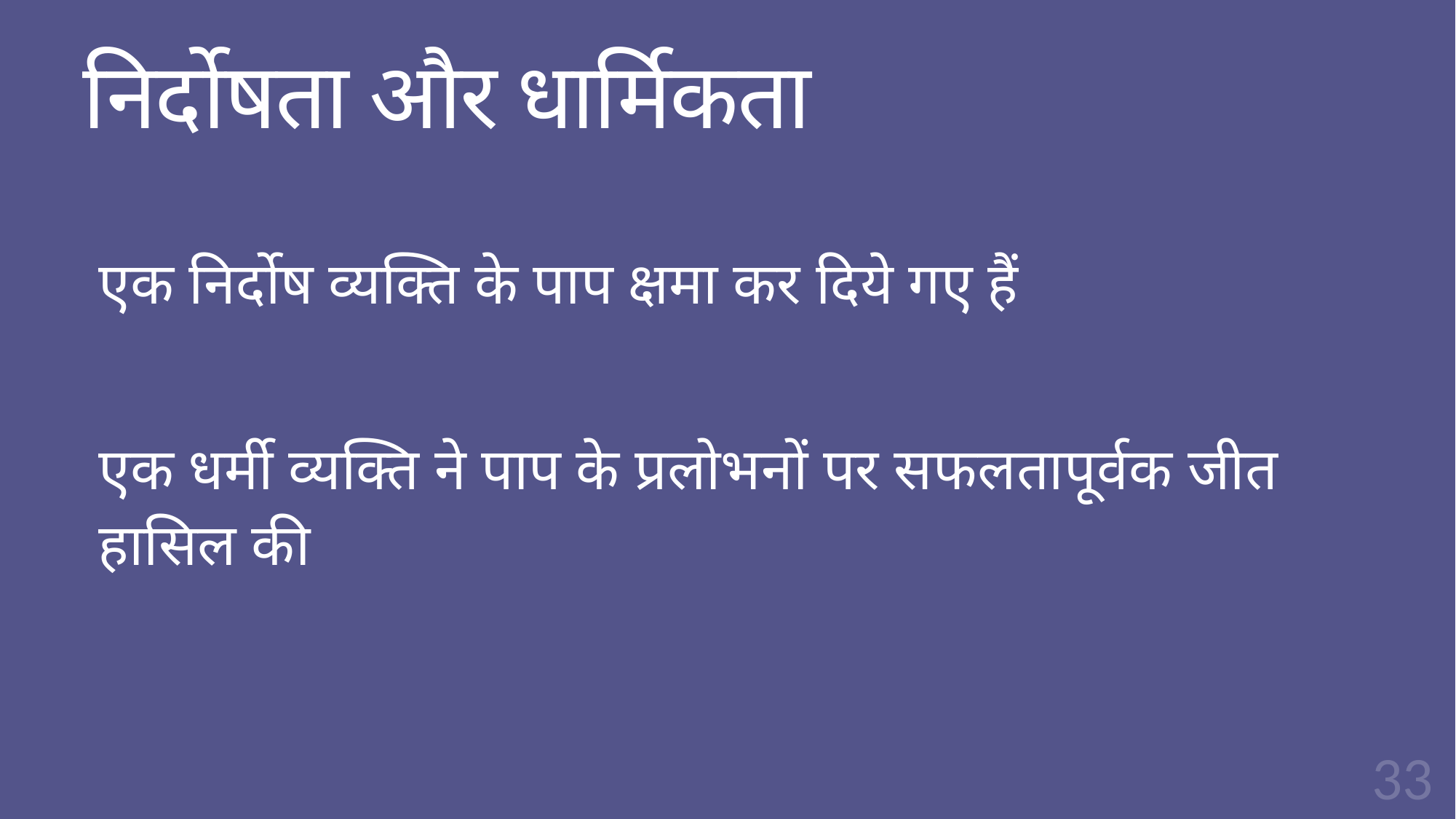

# निर्दोषता और धार्मिकता
एक निर्दोष व्यक्ति के पाप क्षमा कर दिये गए हैं

एक धर्मी व्यक्ति ने पाप के प्रलोभनों पर सफलतापूर्वक जीत हासिल की
33